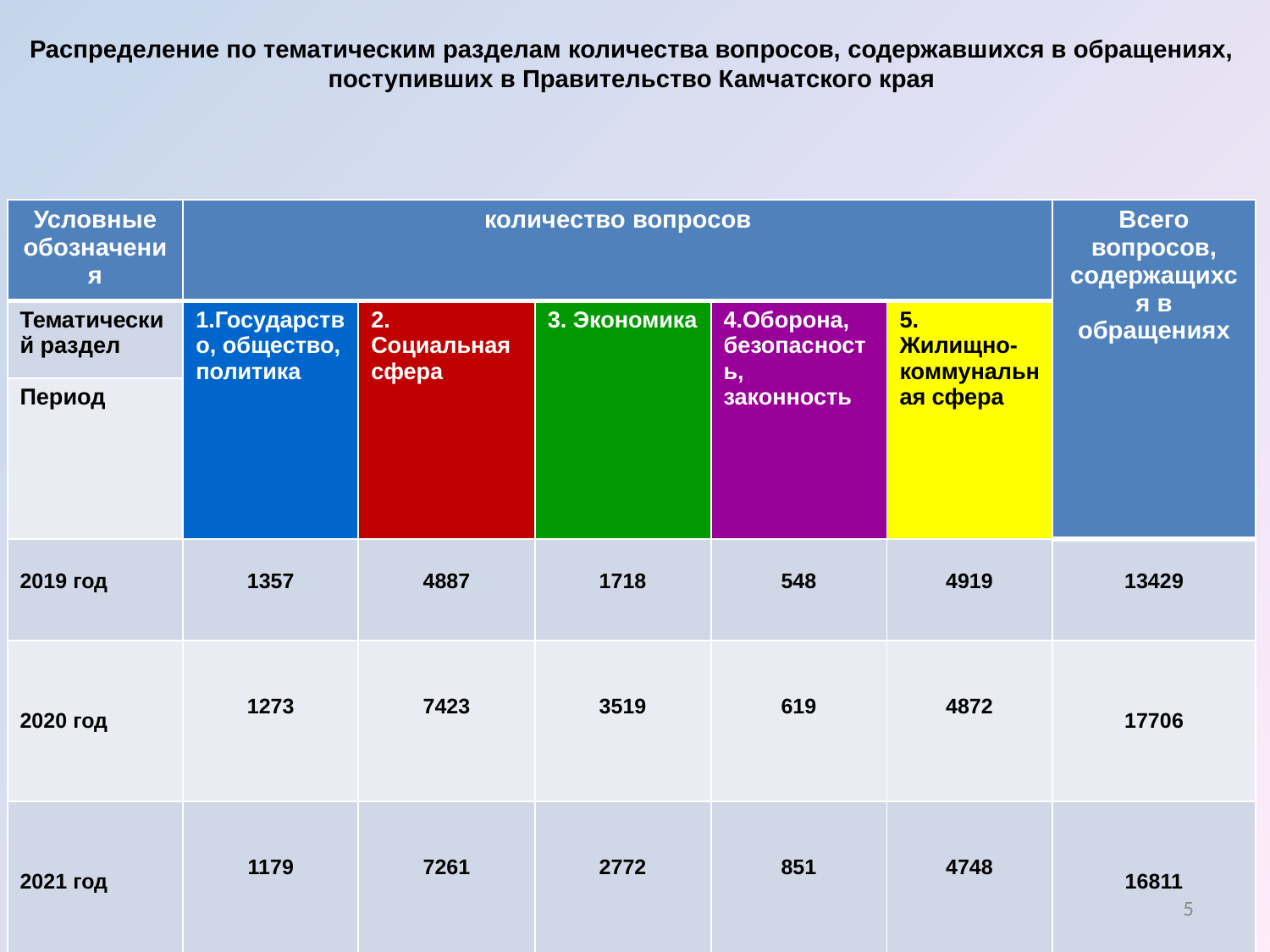

Распределение по тематическим разделам количества вопросов, содержавшихся в обращениях, поступивших в Правительство Камчатского края

| Условные обозначения | количество вопросов |  |  |  |  | Всего вопросов, содержащихся в обращениях |
| --- | --- | --- | --- | --- | --- | --- |
| Тематический раздел | 1.Государство, общество, политика | 2. Социальная сфера | 3. Экономика | 4.Оборона, безопасность, законность | 5. Жилищно-коммунальная сфера |  |
| Период |  |  |  |  |  |  |
| 2019 год | 1357 | 4887 | 1718 | 548 | 4919 | 13429 |
| 2020 год | 1273 | 7423 | 3519 | 619 | 4872 | 17706 |
| 2021 год | 1179 | 7261 | 2772 | 851 | 4748 | 16811 |
5